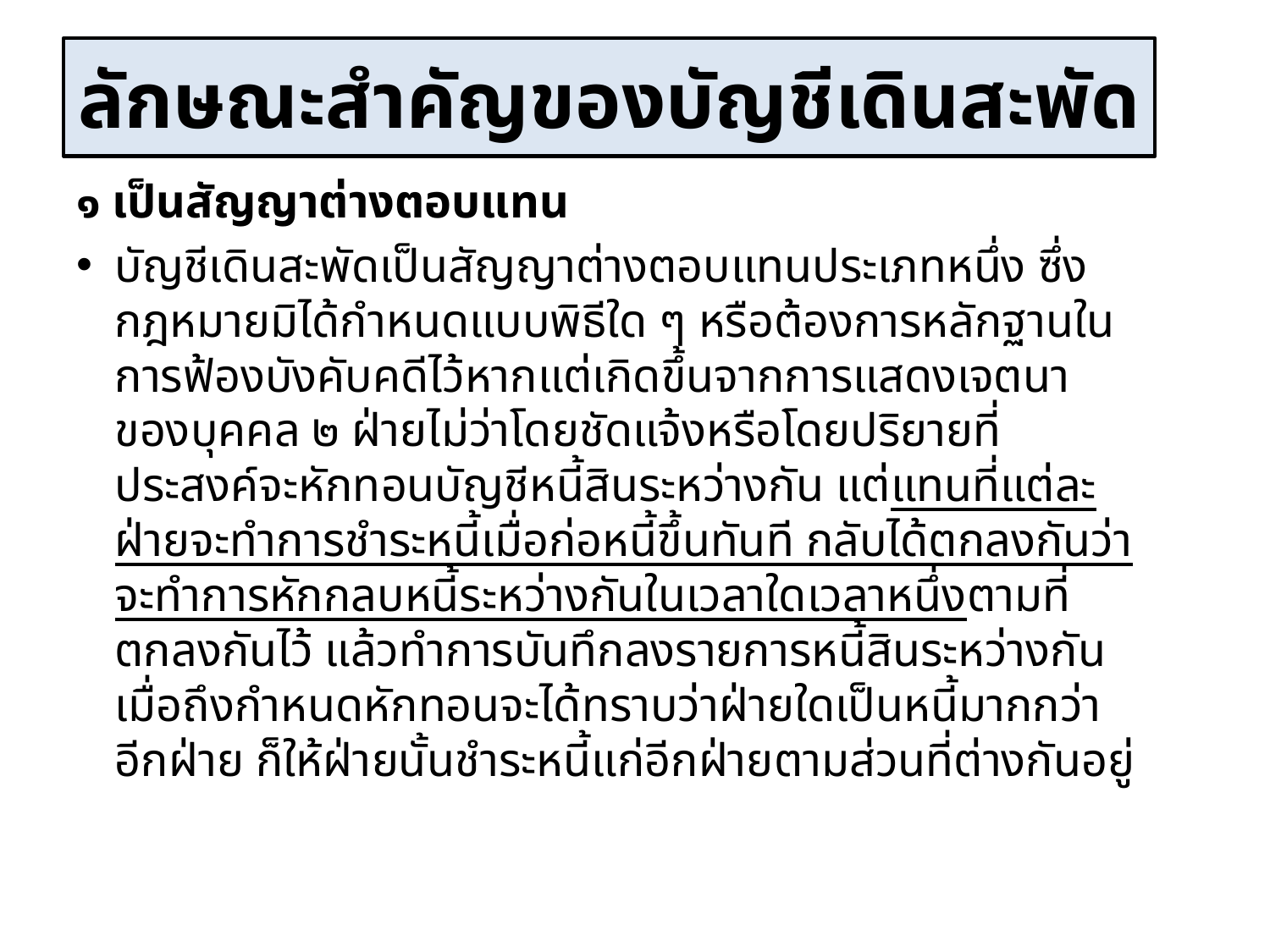

# ลักษณะสำคัญของบัญชีเดินสะพัด
๑ เป็นสัญญาต่างตอบแทน
บัญชีเดินสะพัดเป็นสัญญาต่างตอบแทนประเภทหนึ่ง ซึ่งกฎหมายมิได้กำหนดแบบพิธีใด ๆ หรือต้องการหลักฐานในการฟ้องบังคับคดีไว้หากแต่เกิดขึ้นจากการแสดงเจตนาของบุคคล ๒ ฝ่ายไม่ว่าโดยชัดแจ้งหรือโดยปริยายที่ประสงค์จะหักทอนบัญชีหนี้สินระหว่างกัน แต่แทนที่แต่ละฝ่ายจะทำการชำระหนี้เมื่อก่อหนี้ขึ้นทันที กลับได้ตกลงกันว่าจะทำการหักกลบหนี้ระหว่างกันในเวลาใดเวลาหนึ่งตามที่ตกลงกันไว้ แล้วทำการบันทึกลงรายการหนี้สินระหว่างกันเมื่อถึงกำหนดหักทอนจะได้ทราบว่าฝ่ายใดเป็นหนี้มากกว่าอีกฝ่าย ก็ให้ฝ่ายนั้นชำระหนี้แก่อีกฝ่ายตามส่วนที่ต่างกันอยู่